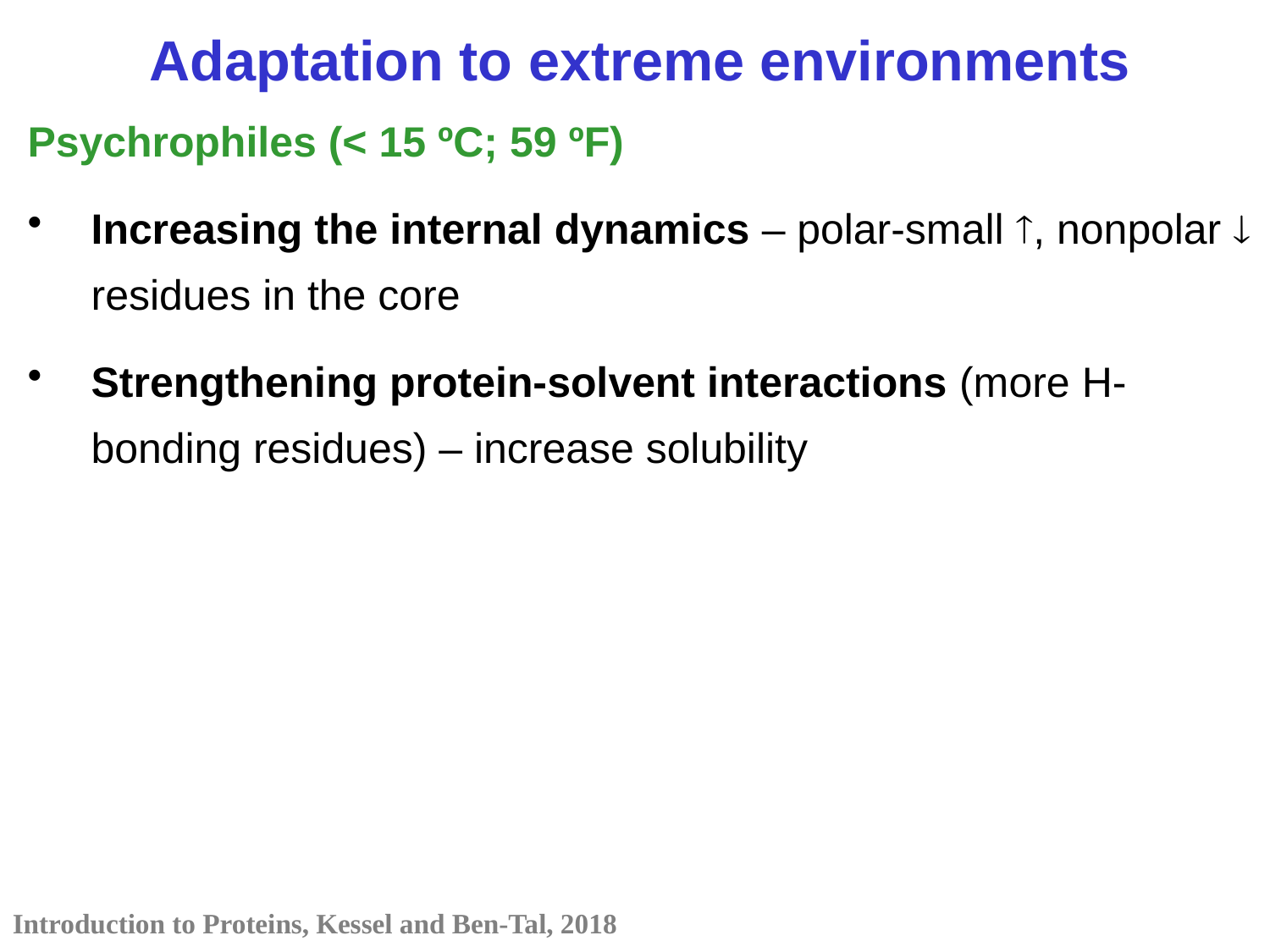

Adaptation to extreme environments
Psychrophiles (< 15 ºC; 59 ºF)
Increasing the internal dynamics – polar-small ↑, nonpolar ↓ residues in the core
Strengthening protein-solvent interactions (more H-bonding residues) – increase solubility